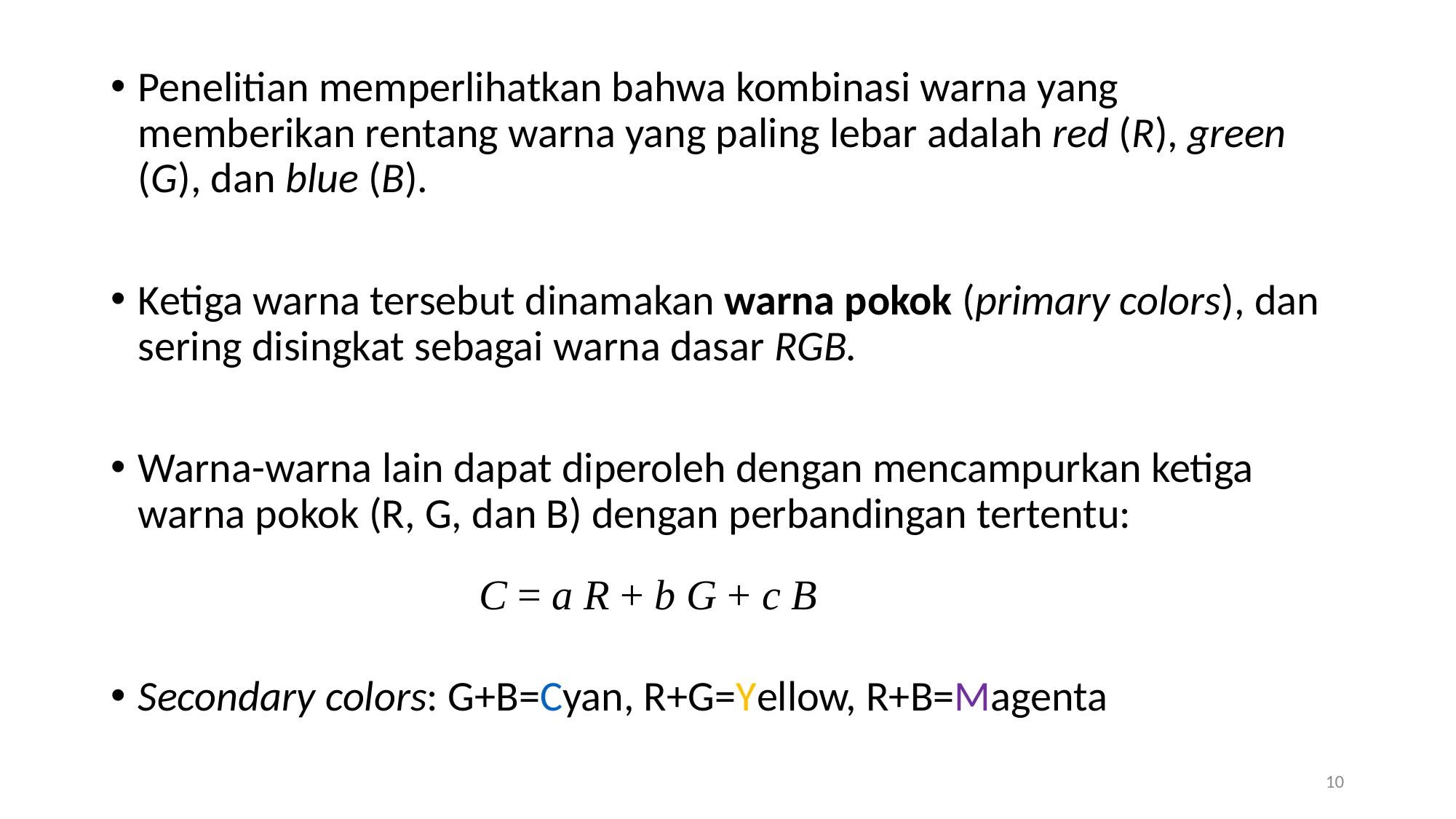

Penelitian memperlihatkan bahwa kombinasi warna yang memberikan rentang warna yang paling lebar adalah red (R), green (G), dan blue (B).

Ketiga warna tersebut dinamakan warna pokok (primary colors), dan sering disingkat sebagai warna dasar RGB.

Warna-warna lain dapat diperoleh dengan mencampurkan ketiga warna pokok (R, G, dan B) dengan perbandingan tertentu:

Secondary colors: G+B=Cyan, R+G=Yellow, R+B=Magenta

C = a R + b G + c B
10